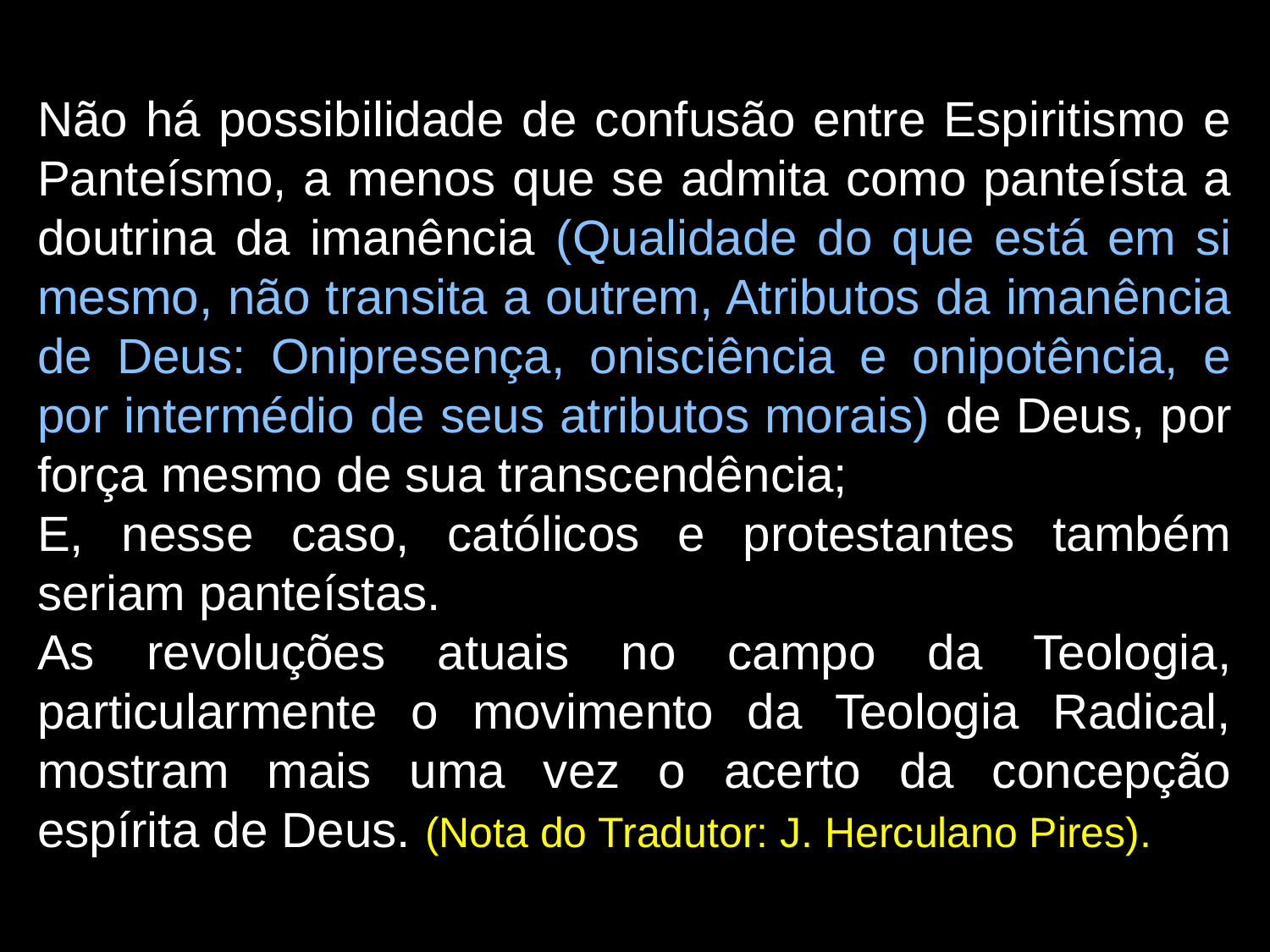

Não há possibilidade de confusão entre Espiritismo e Panteísmo, a menos que se admita como panteísta a doutrina da imanência (Qualidade do que está em si mesmo, não transita a outrem, Atributos da imanência de Deus: Onipresença, onisciência e onipotência, e por intermédio de seus atributos morais) de Deus, por força mesmo de sua transcendência;
E, nesse caso, católicos e protestantes também seriam panteístas.
As revoluções atuais no campo da Teologia, particularmente o movimento da Teologia Radical, mostram mais uma vez o acerto da concepção espírita de Deus. (Nota do Tradutor: J. Herculano Pires).
74